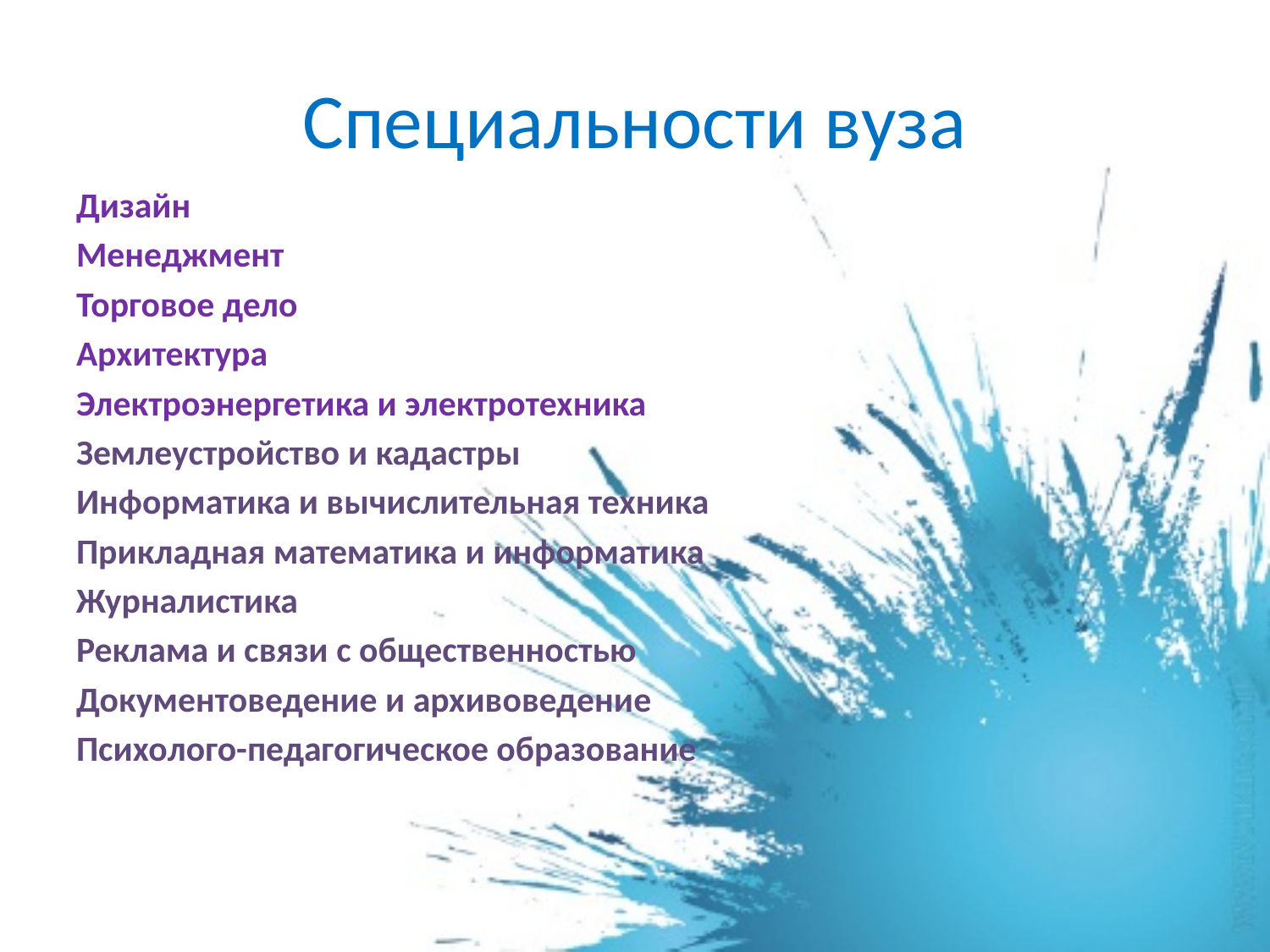

# Специальности вуза
Дизайн
Менеджмент
Торговое дело
Архитектура
Электроэнергетика и электротехника
Землеустройство и кадастры
Информатика и вычислительная техника
Прикладная математика и информатика
Журналистика
Реклама и связи с общественностью
Документоведение и архивоведение
Психолого-педагогическое образование